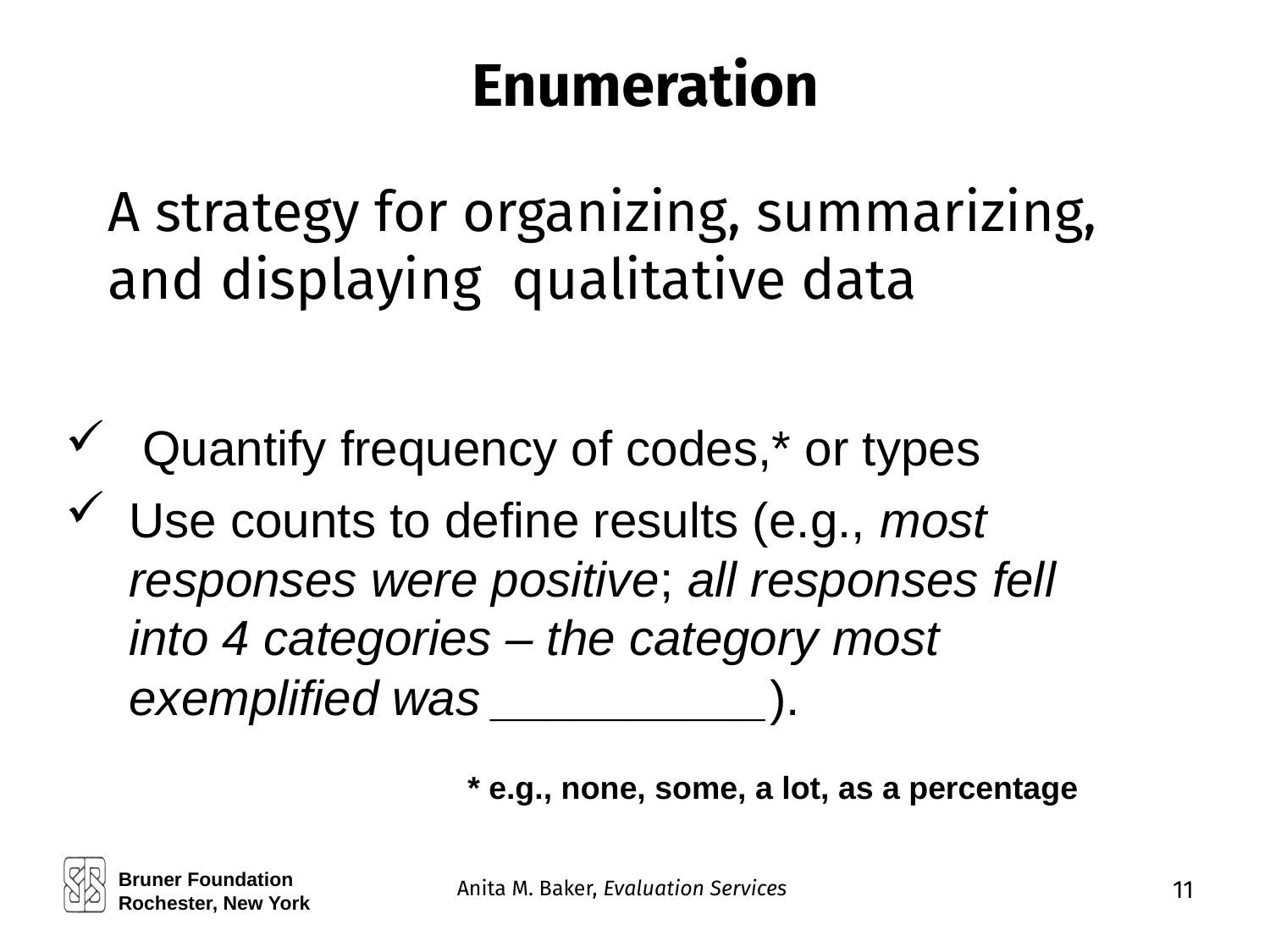

Enumeration
A strategy for organizing, summarizing, and displaying  qualitative data

 Quantify frequency of codes,* or types
Use counts to define results (e.g., most responses were positive; all responses fell into 4 categories – the category most exemplified was __________).

* e.g., none, some, a lot, as a percentage
Bruner Foundation
Rochester, New York
11
Anita M. Baker, Evaluation Services